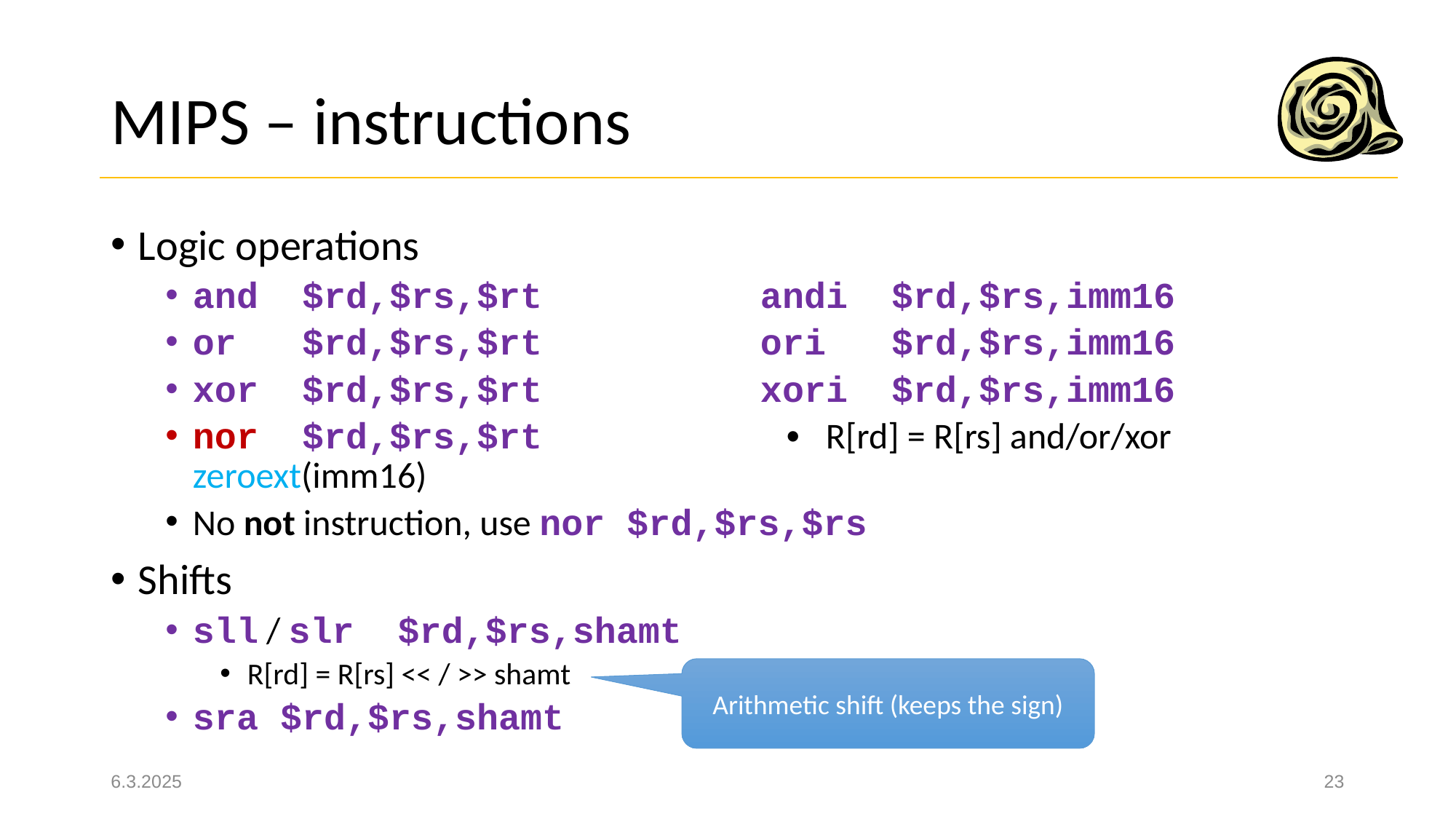

# MIPS – instructions
Logic operations
and  $rd,$rs,$rt		 andi  $rd,$rs,imm16
or   $rd,$rs,$rt		 ori   $rd,$rs,imm16
xor  $rd,$rs,$rt		 xori  $rd,$rs,imm16
nor  $rd,$rs,$rt		  • R[rd] = R[rs] and/or/xor zeroext(imm16)
No not instruction, use nor $rd,$rs,$rs
Shifts
sll / slr  $rd,$rs,shamt
R[rd] = R[rs] << / >> shamt
sra $rd,$rs,shamt
Arithmetic shift (keeps the sign)
6.3.2025
23